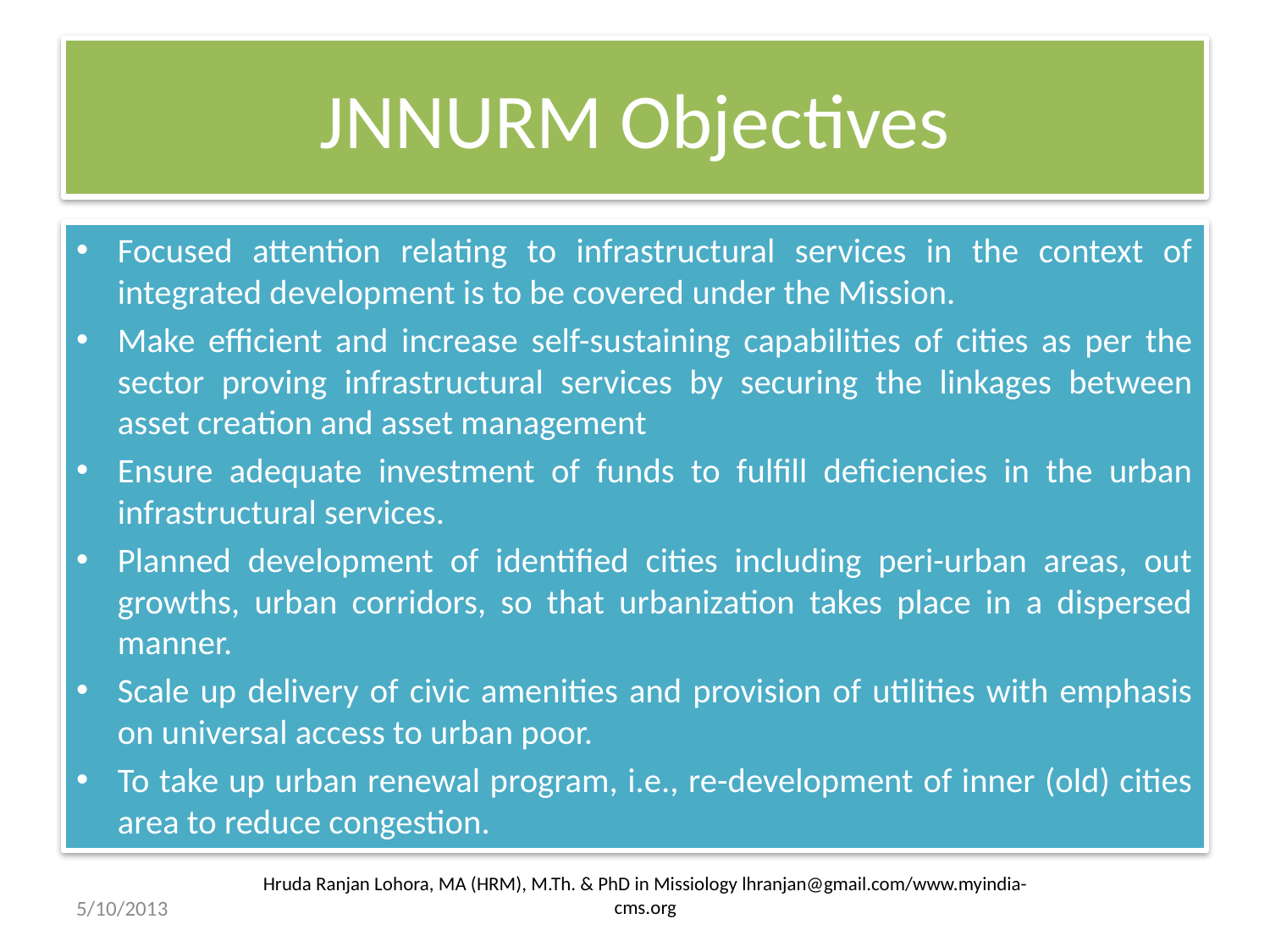

# JNNURM Objectives
Focused attention relating to infrastructural services in the context of integrated development is to be covered under the Mission.
Make efficient and increase self-sustaining capabilities of cities as per the sector proving infrastructural services by securing the linkages between asset creation and asset management
Ensure adequate investment of funds to fulfill deficiencies in the urban infrastructural services.
Planned development of identified cities including peri-urban areas, out growths, urban corridors, so that urbanization takes place in a dispersed manner.
Scale up delivery of civic amenities and provision of utilities with emphasis on universal access to urban poor.
To take up urban renewal program, i.e., re-development of inner (old) cities area to reduce congestion.

Hruda Ranjan Lohora, MA (HRM), M.Th. & PhD in Missiology lhranjan@gmail.com/www.myindia-cms.org
5/10/2013